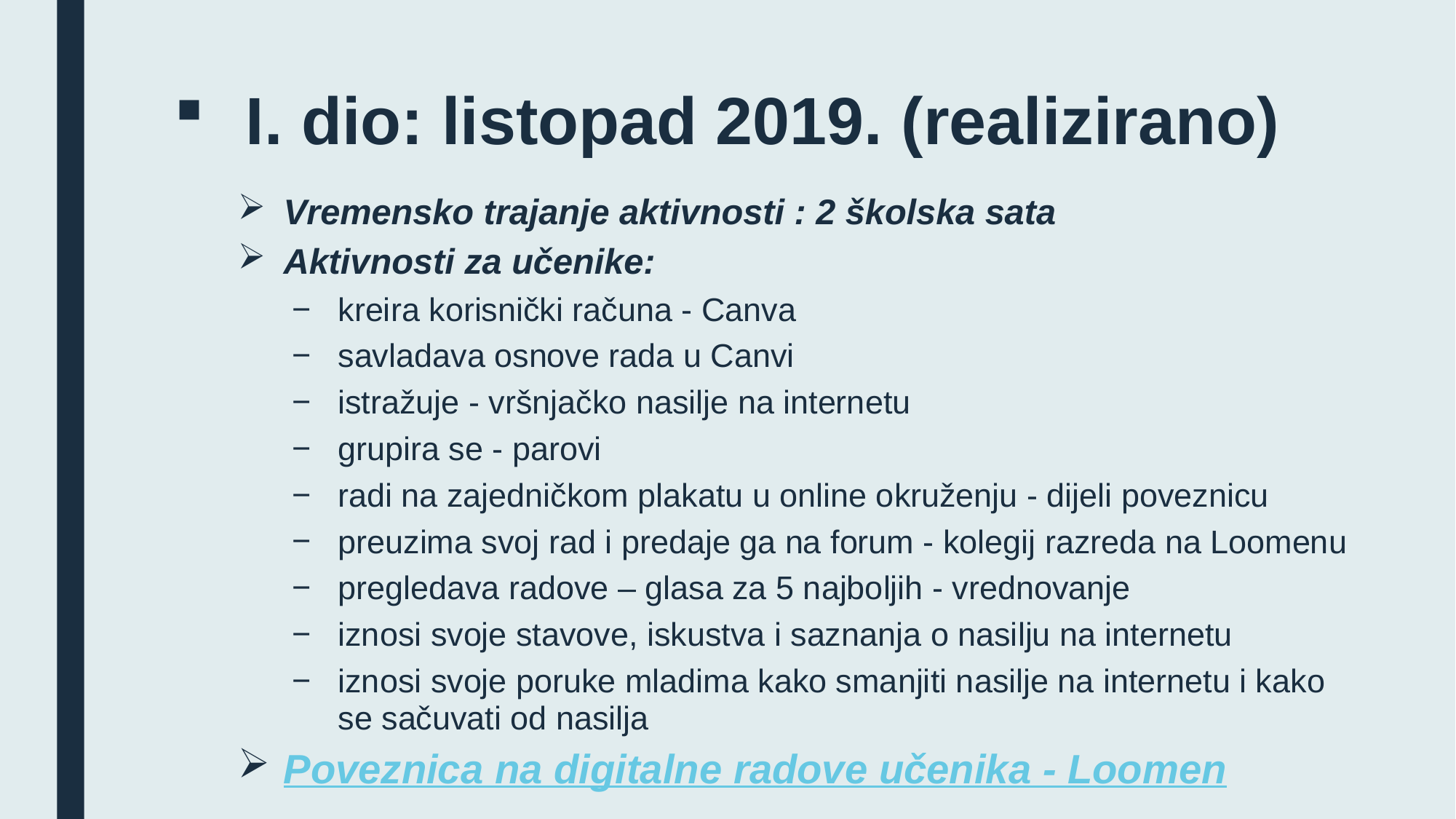

I. dio: listopad 2019. (realizirano)
Vremensko trajanje aktivnosti : 2 školska sata
Aktivnosti za učenike:
kreira korisnički računa - Canva
savladava osnove rada u Canvi
istražuje - vršnjačko nasilje na internetu
grupira se - parovi
radi na zajedničkom plakatu u online okruženju - dijeli poveznicu
preuzima svoj rad i predaje ga na forum - kolegij razreda na Loomenu
pregledava radove – glasa za 5 najboljih - vrednovanje
iznosi svoje stavove, iskustva i saznanja o nasilju na internetu
iznosi svoje poruke mladima kako smanjiti nasilje na internetu i kako se sačuvati od nasilja
Poveznica na digitalne radove učenika - Loomen